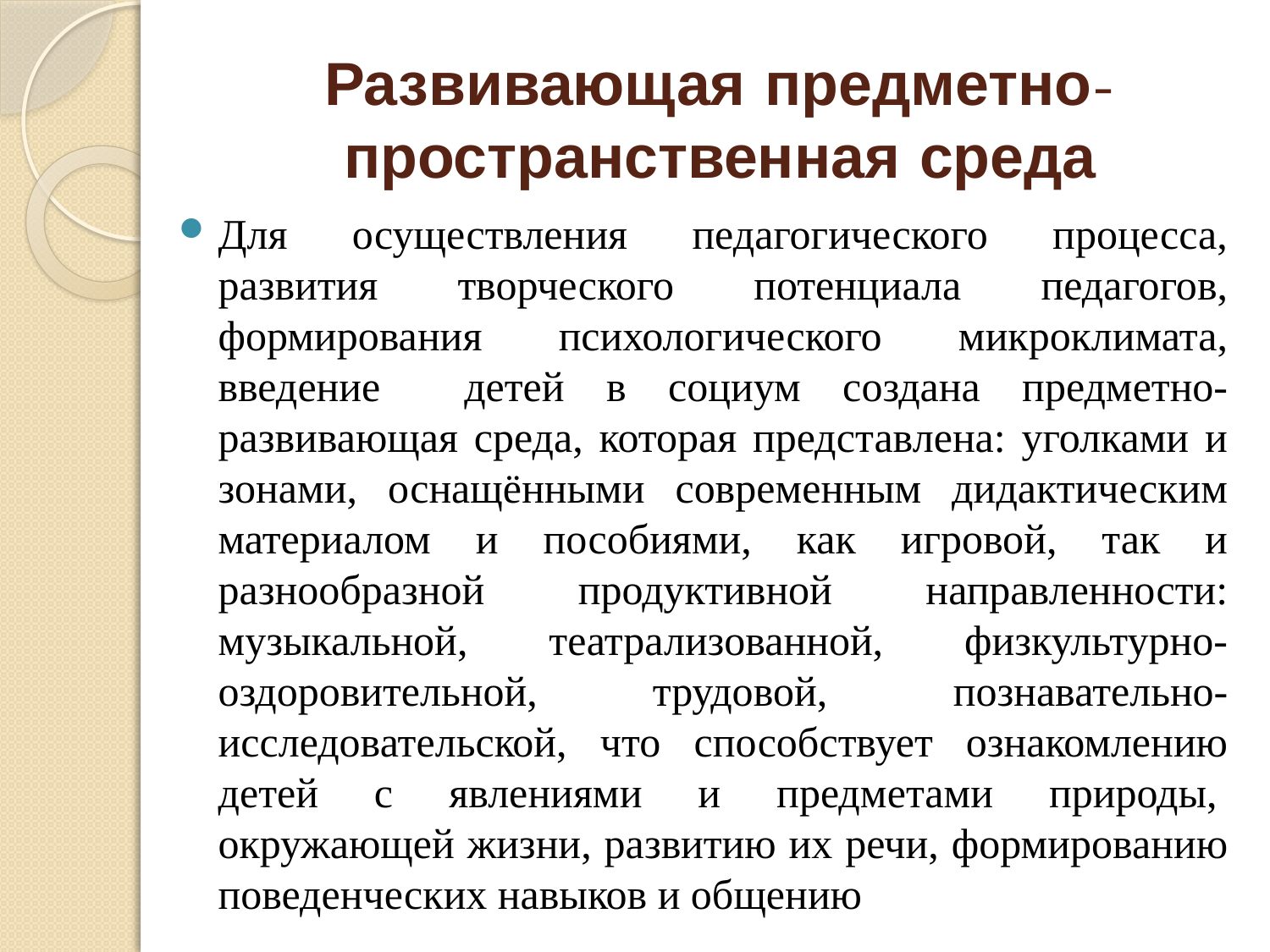

# Развивающая предметно-пространственная среда
Для осуществления педагогического процесса, развития творческого потенциала педагогов, формирования психологического микроклимата, введение  детей в социум создана предметно-развивающая среда, которая представлена: уголками и зонами, оснащёнными современным дидактическим материалом и пособиями, как игровой, так и разнообразной продуктивной направленности: музыкальной, театрализованной, физкультурно-оздоровительной, трудовой,  познавательно-исследовательской, что способствует ознакомлению детей с явлениями и предметами природы,  окружающей жизни, развитию их речи, формированию поведенческих навыков и общению